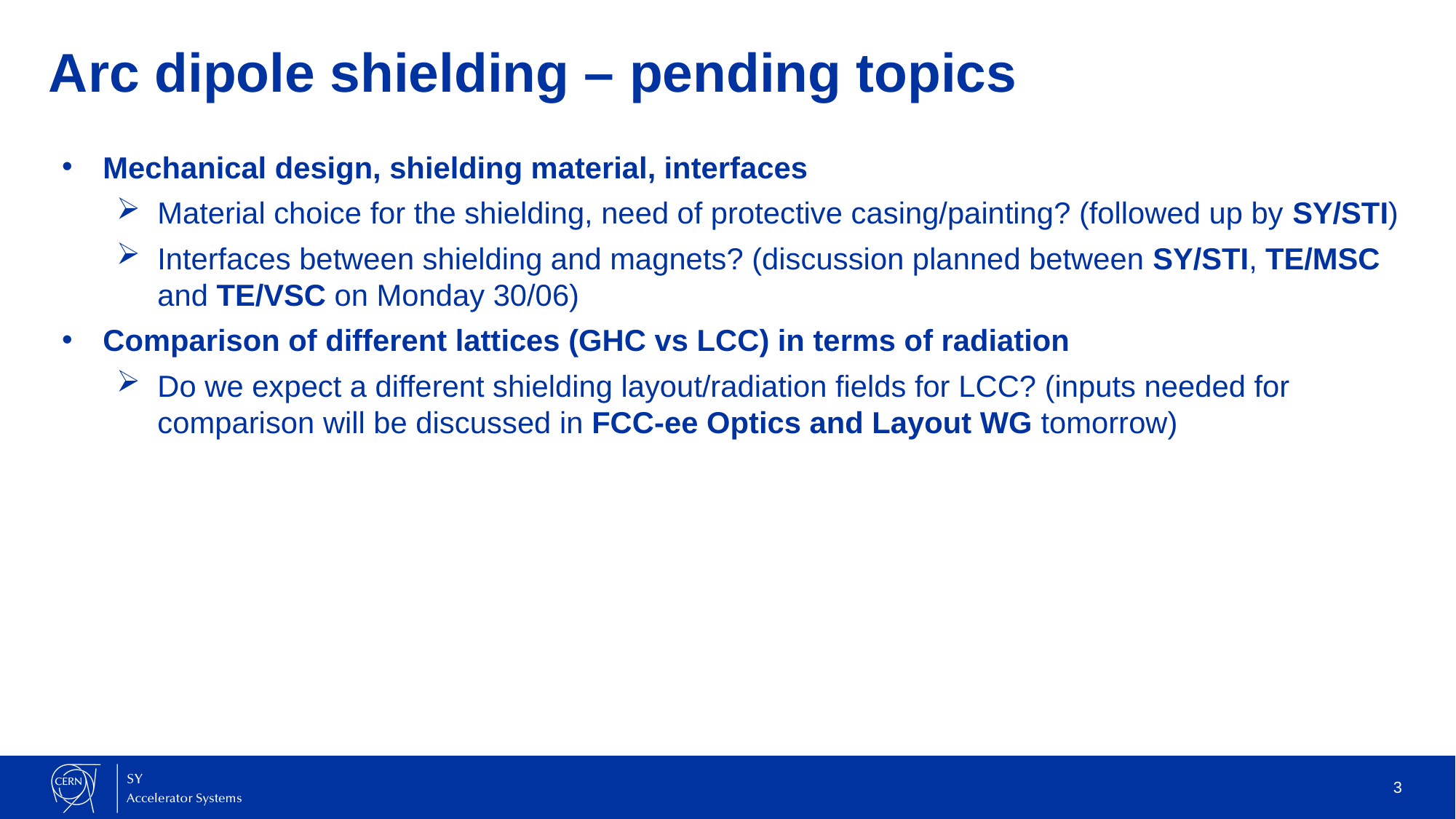

# Arc dipole shielding – pending topics
Mechanical design, shielding material, interfaces
Material choice for the shielding, need of protective casing/painting? (followed up by SY/STI)
Interfaces between shielding and magnets? (discussion planned between SY/STI, TE/MSC and TE/VSC on Monday 30/06)
Comparison of different lattices (GHC vs LCC) in terms of radiation
Do we expect a different shielding layout/radiation fields for LCC? (inputs needed for comparison will be discussed in FCC-ee Optics and Layout WG tomorrow)

3